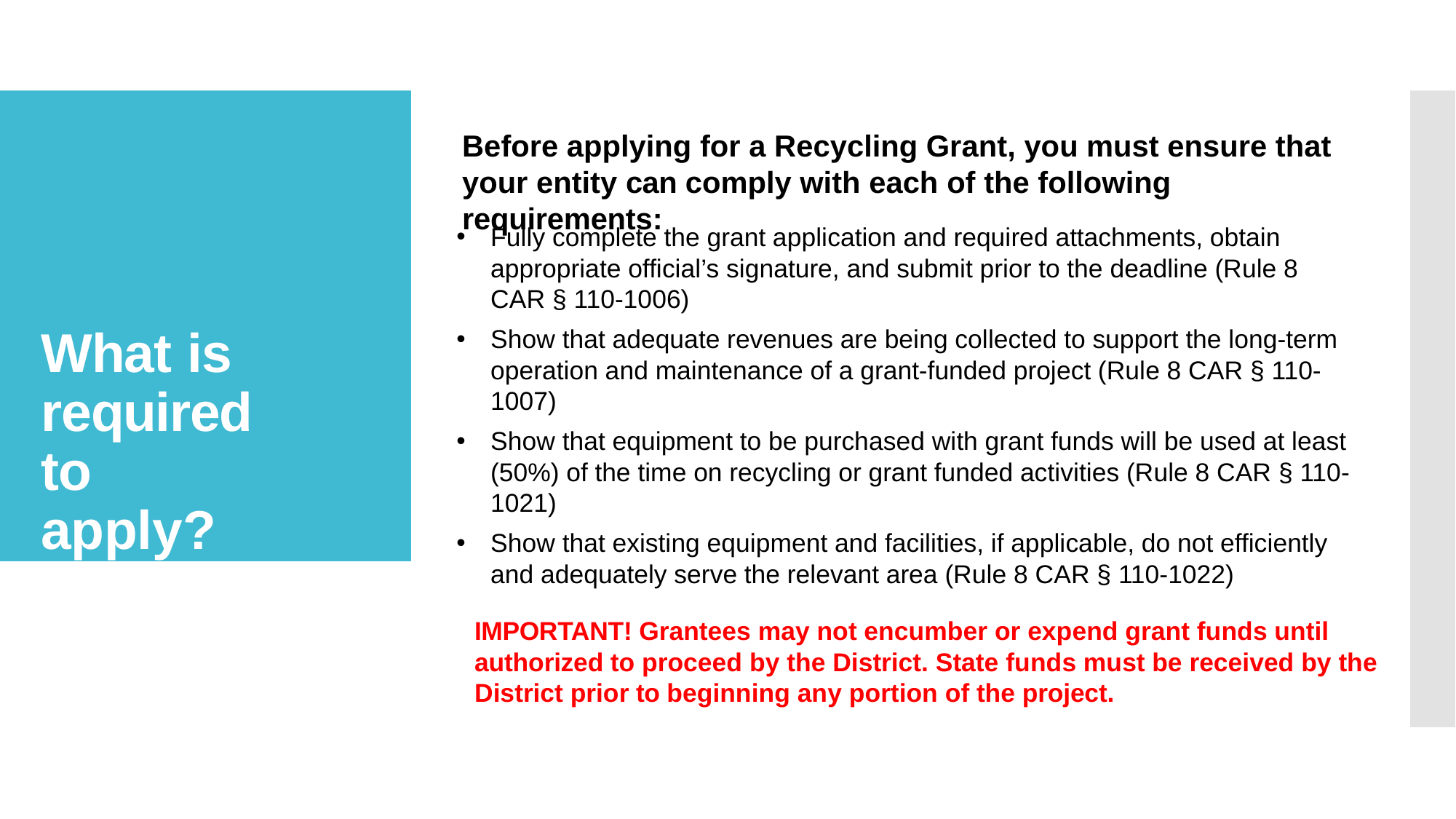

What is required to apply?
Before applying for a Recycling Grant, you must ensure that your entity can comply with each of the following requirements:
Fully complete the grant application and required attachments, obtain appropriate official’s signature, and submit prior to the deadline (Rule 8 CAR § 110-1006)
Show that adequate revenues are being collected to support the long-term operation and maintenance of a grant-funded project (Rule 8 CAR § 110-1007)
Show that equipment to be purchased with grant funds will be used at least (50%) of the time on recycling or grant funded activities (Rule 8 CAR § 110-1021)
Show that existing equipment and facilities, if applicable, do not efficiently and adequately serve the relevant area (Rule 8 CAR § 110-1022)
IMPORTANT! Grantees may not encumber or expend grant funds until authorized to proceed by the District. State funds must be received by the District prior to beginning any portion of the project.